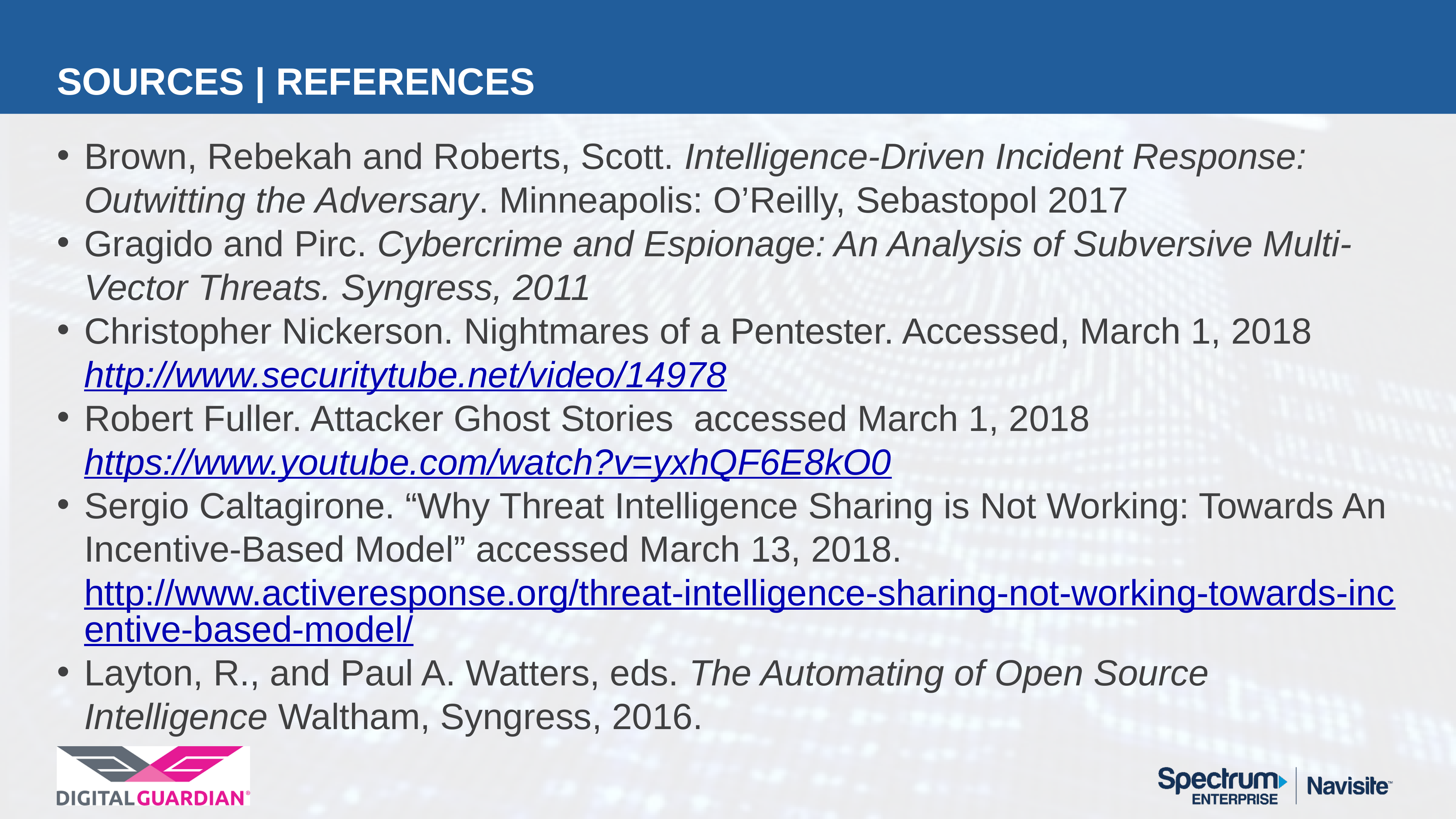

# Sources | References
Brown, Rebekah and Roberts, Scott. Intelligence-Driven Incident Response: Outwitting the Adversary. Minneapolis: O’Reilly, Sebastopol 2017
Gragido and Pirc. Cybercrime and Espionage: An Analysis of Subversive Multi-Vector Threats. Syngress, 2011
Christopher Nickerson. Nightmares of a Pentester. Accessed, March 1, 2018 http://www.securitytube.net/video/14978
Robert Fuller. Attacker Ghost Stories  accessed March 1, 2018 https://www.youtube.com/watch?v=yxhQF6E8kO0
Sergio Caltagirone. “Why Threat Intelligence Sharing is Not Working: Towards An Incentive-Based Model” accessed March 13, 2018. http://www.activeresponse.org/threat-intelligence-sharing-not-working-towards-incentive-based-model/
Layton, R., and Paul A. Watters, eds. The Automating of Open Source Intelligence Waltham, Syngress, 2016.